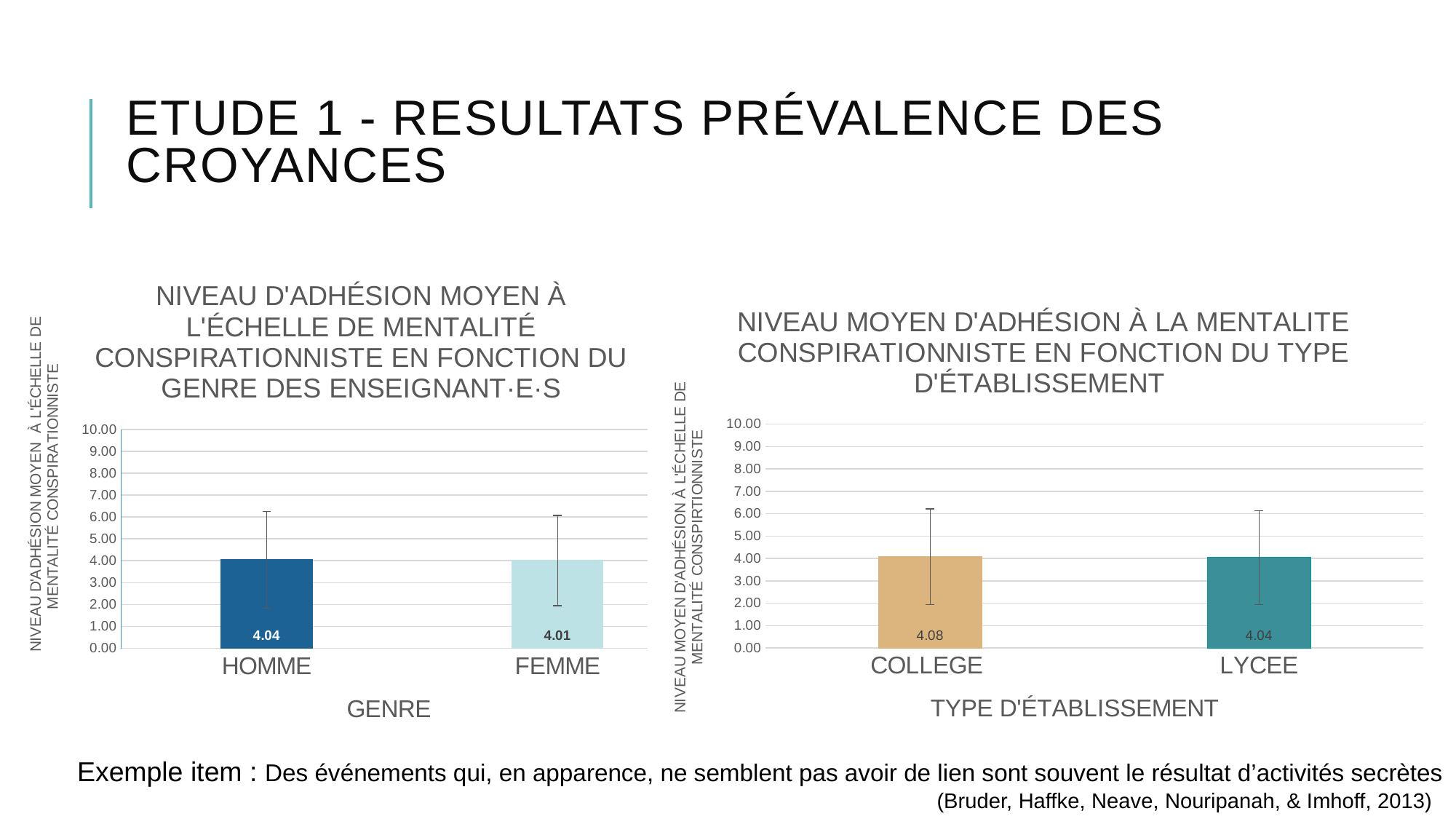

Etude 1 - RESULTATS prévalence des croyances

### Chart: NIVEAU D'ADHÉSION MOYEN À L'ÉCHELLE DE MENTALITÉ CONSPIRATIONNISTE EN FONCTION DU GENRE DES ENSEIGNANT·E·S

| Category | MENTALITE CONSPIRATIONNISTE |
|---|---|
| HOMME | 4.044444444444444 |
| FEMME | 4.011111111111112 |

### Chart: NIVEAU MOYEN D'ADHÉSION À LA MENTALITE CONSPIRATIONNISTE EN FONCTION DU TYPE D'ÉTABLISSEMENT

| Category | MENTALITE CONSPIRATIONNISTE |
|---|---|
| COLLEGE  | 4.0813953488372094 |
| LYCEE | 4.0373333333333346 |
Exemple item : Des événements qui, en apparence, ne semblent pas avoir de lien sont souvent le résultat d’activités secrètes
(Bruder, Haffke, Neave, Nouripanah, & Imhoff, 2013)